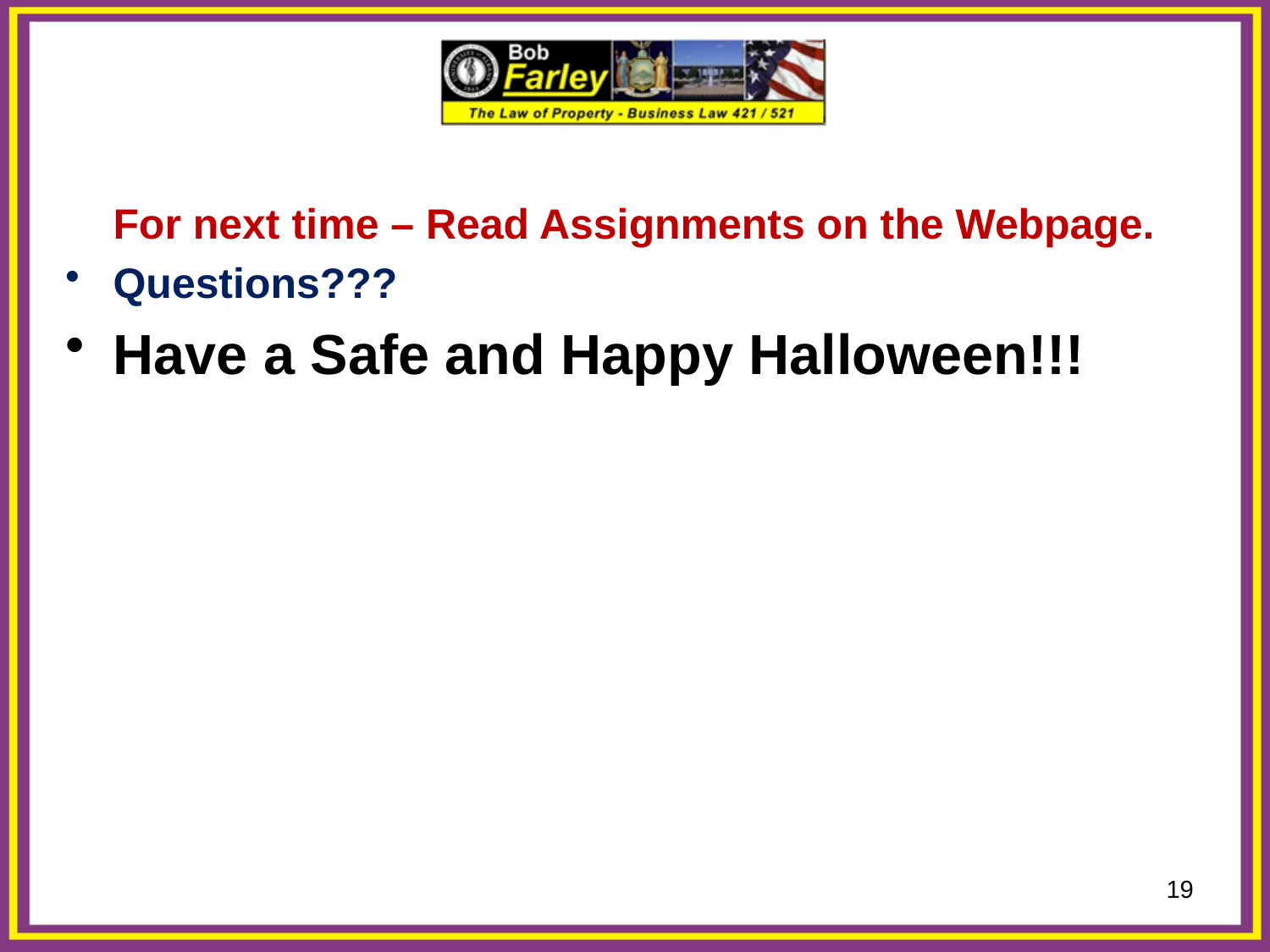

For next time – Read Assignments on the Webpage.
Questions???
Have a Safe and Happy Halloween!!!

19